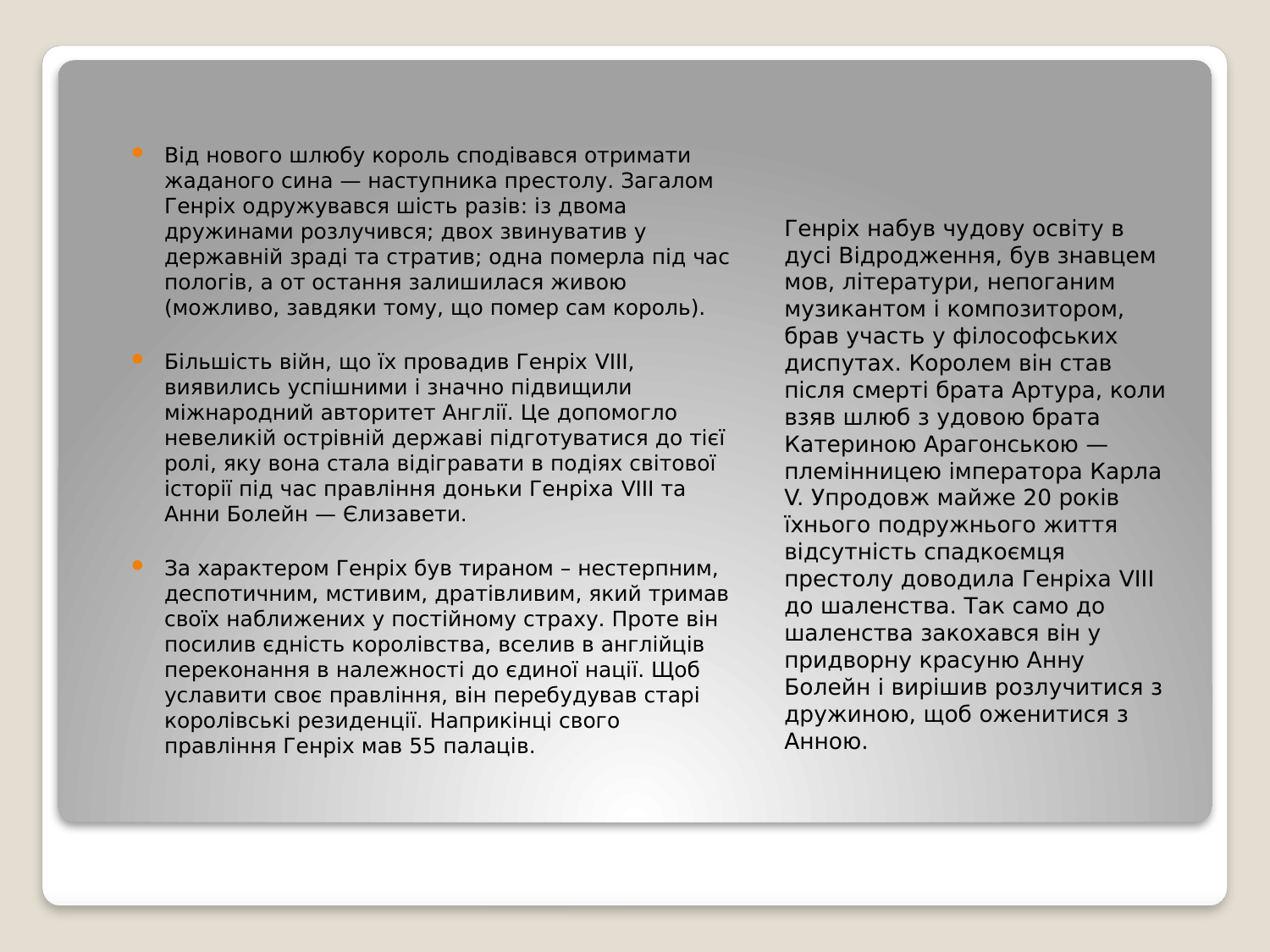

#
Від нового шлюбу король сподівався отримати жаданого сина — наступника престолу. Загалом Генріх одружувався шість разів: із двома дружинами розлучився; двох звинуватив у державній зраді та стратив; одна померла під час пологів, а от остання залишилася живою (можливо, завдяки тому, що помер сам король).

Більшість війн, що їх провадив Генріх VIII, виявились успішними і значно підвищили міжнародний авторитет Англії. Це допомогло невеликій острівній державі підготуватися до тієї ролі, яку вона стала відігравати в подіях світової історії під час правління доньки Генріха VIII та Анни Болейн — Єлизавети.

За характером Генріх був тираном – нестерпним, деспотичним, мстивим, дратівливим, який тримав своїх наближених у постійному страху. Проте він посилив єдність королівства, вселив в англійців переконання в належності до єдиної нації. Щоб уславити своє правління, він перебудував старі королівські резиденції. Наприкінці свого правління Генріх мав 55 палаців.
Генріх набув чудову освіту в дусі Відродження, був знавцем мов, літератури, непоганим музикантом і композитором, брав участь у філософських диспутах. Королем він став після смерті брата Артура, коли взяв шлюб з удовою брата Катериною Арагонською — племінницею імператора Карла V. Упродовж майже 20 років їхнього подружнього життя відсутність спадкоємця престолу доводила Генріха VIII до шаленства. Так само до шаленства закохався він у придворну красуню Анну Болейн і вирішив розлучитися з дружиною, щоб оженитися з Анною.